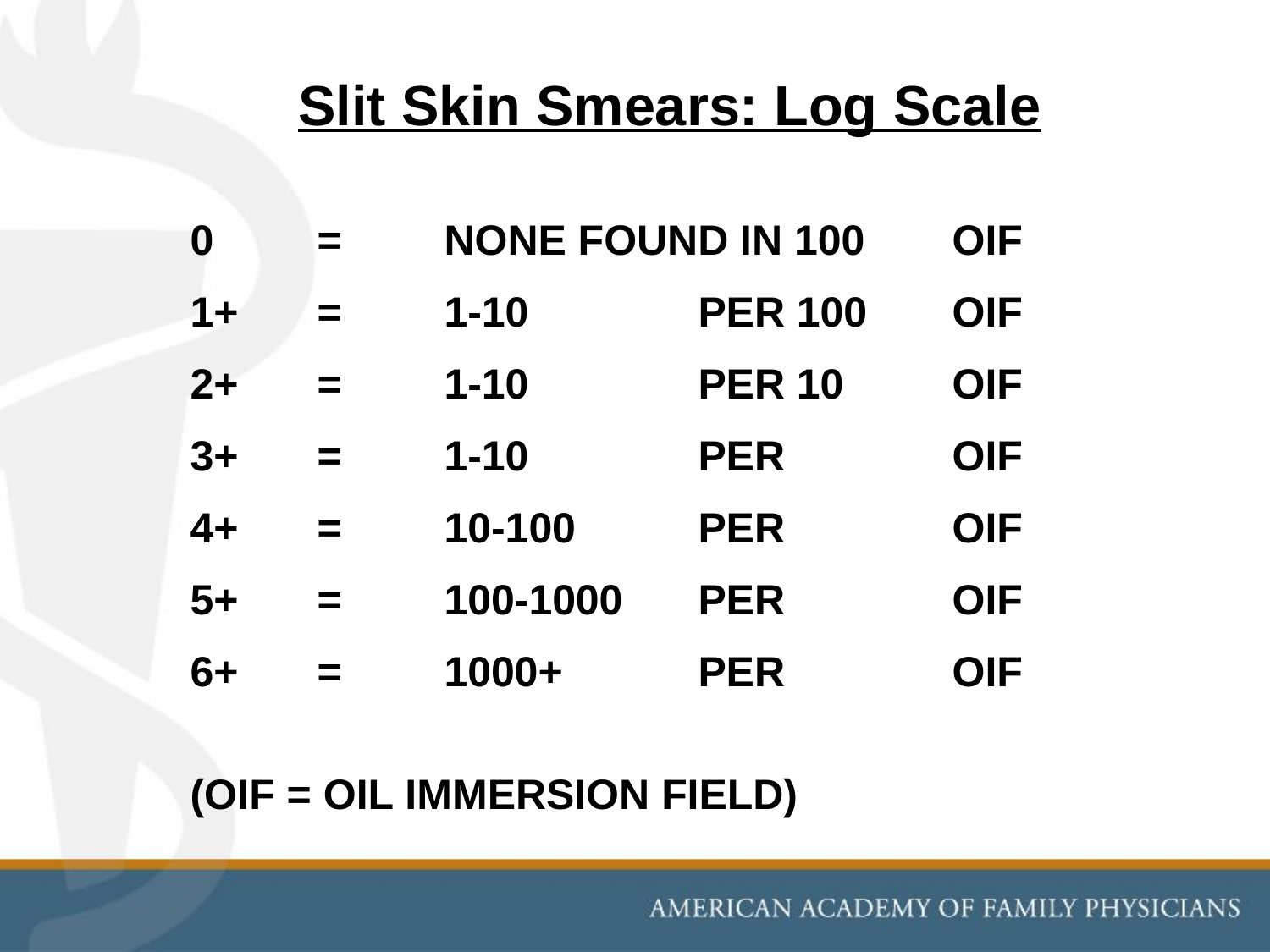

Slit Skin Smears: Log Scale
0	=	NONE FOUND IN 100	OIF
1+	=	1-10		PER 100	OIF
2+	=	1-10		PER 10	OIF
3+	=	1-10		PER		OIF
4+	=	10-100	PER		OIF
5+	=	100-1000	PER		OIF
6+	=	1000+		PER		OIF

(OIF = OIL IMMERSION FIELD)